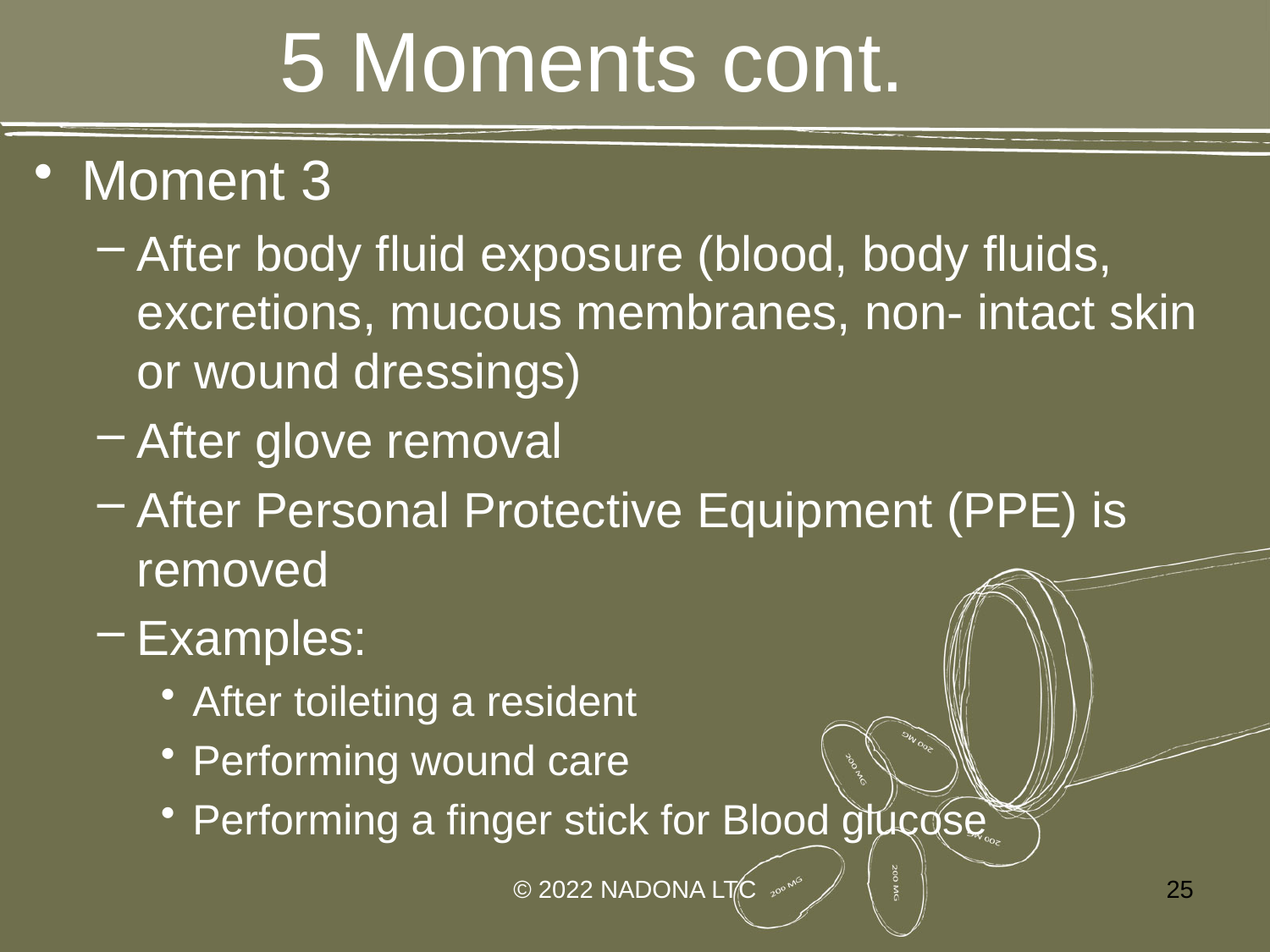

# 5 Moments cont.
Moment 3
After body fluid exposure (blood, body fluids, excretions, mucous membranes, non- intact skin or wound dressings)
After glove removal
After Personal Protective Equipment (PPE) is removed
Examples:
After toileting a resident
Performing wound care
Performing a finger stick for Blood glucose

© 2022 NADONA LTC
25